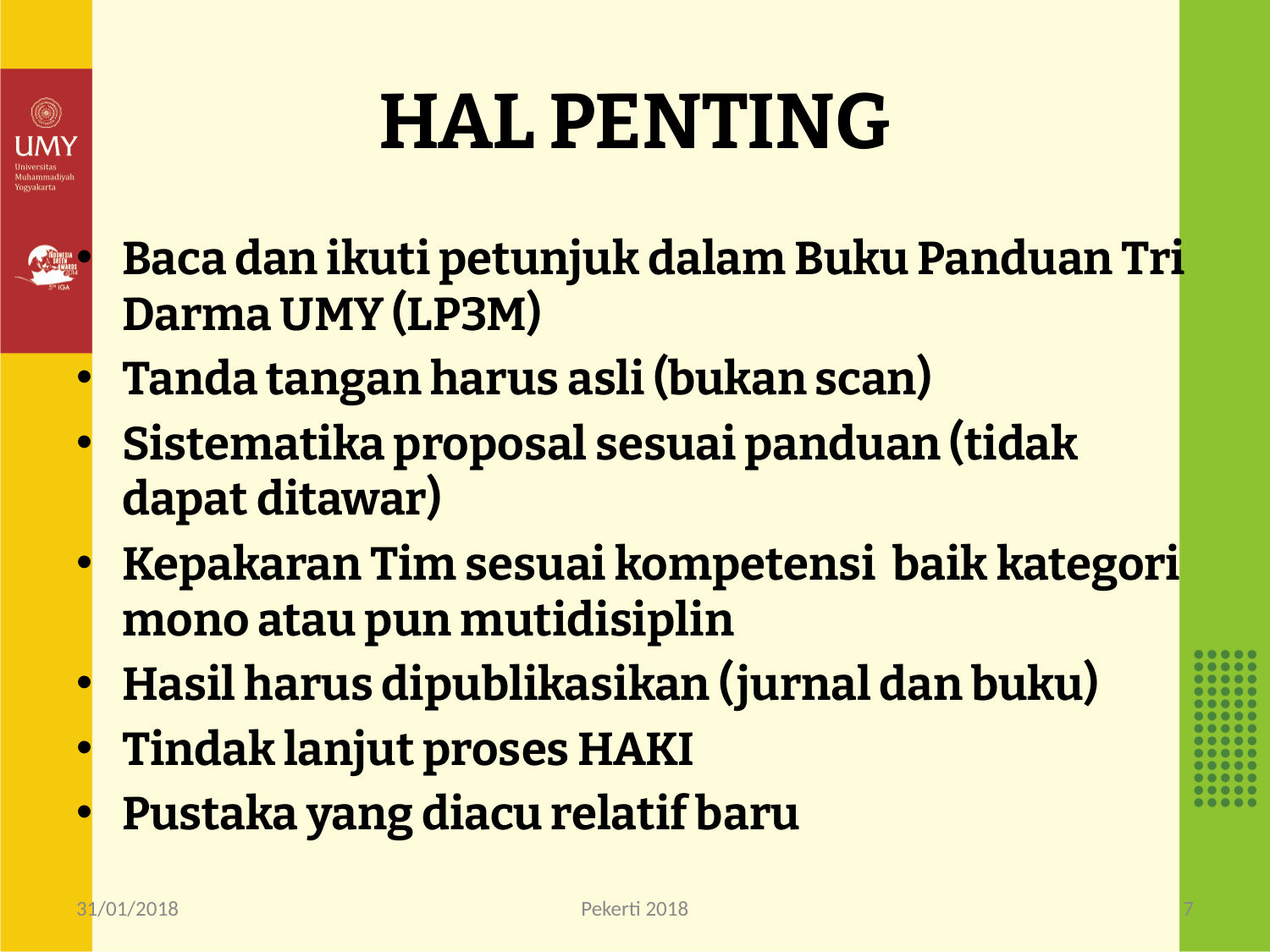

# HAL PENTING
Baca dan ikuti petunjuk dalam Buku Panduan Tri Darma UMY (LP3M)
Tanda tangan harus asli (bukan scan)
Sistematika proposal sesuai panduan (tidak dapat ditawar)
Kepakaran Tim sesuai kompetensi  baik kategori mono atau pun mutidisiplin
Hasil harus dipublikasikan (jurnal dan buku)
Tindak lanjut proses HAKI
Pustaka yang diacu relatif baru

31/01/2018
Pekerti 2018
7